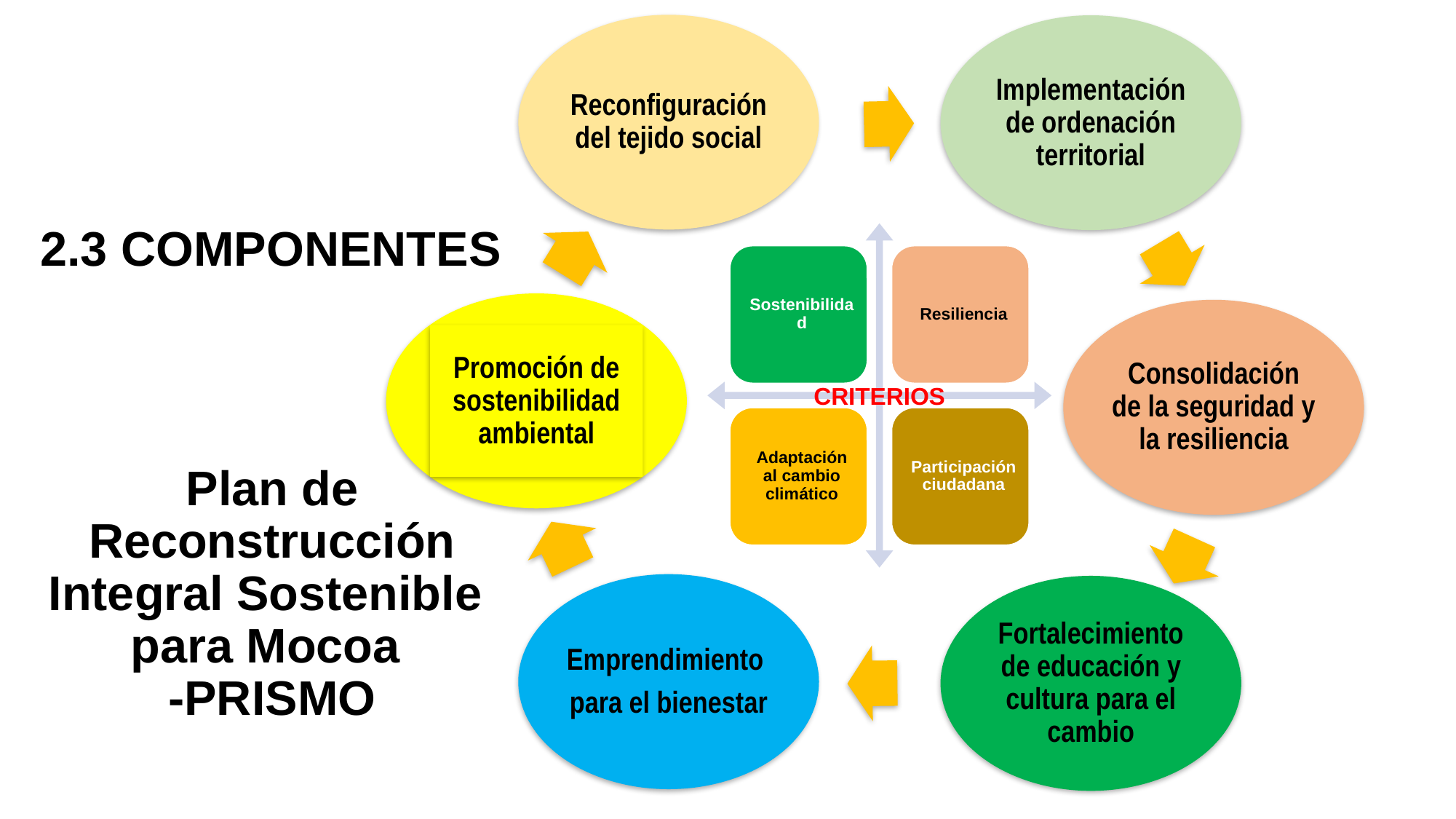

Reconfiguración del tejido social

Implementación de ordenación territorial

Sostenibilidad
Resiliencia
Adaptación al cambio climático
Participación ciudadana

Promoción de sostenibilidad ambiental

Consolidación de la seguridad y la resiliencia
CRITERIOS

Emprendimiento
para el bienestar

Fortalecimiento de educación y cultura para el cambio

2.3 COMPONENTES
# Plan de Reconstrucción Integral Sostenible para Mocoa -PRISMO